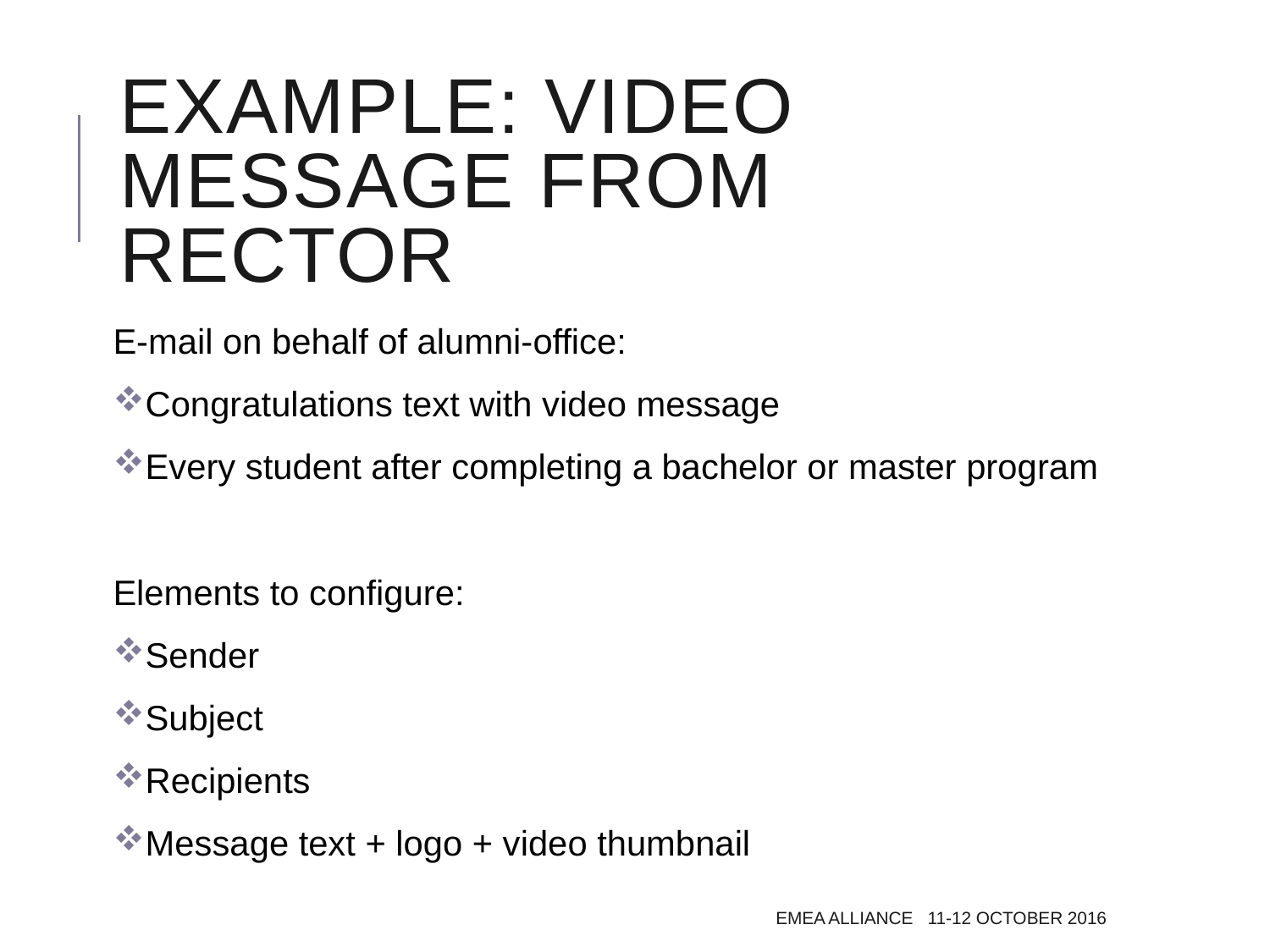

# EXAMPLE: Video message from rector
E-mail on behalf of alumni-office:
Congratulations text with video message
Every student after completing a bachelor or master program

Elements to configure:
Sender
Subject
Recipients
Message text + logo + video thumbnail
EMEA Alliance   11-12 October 2016